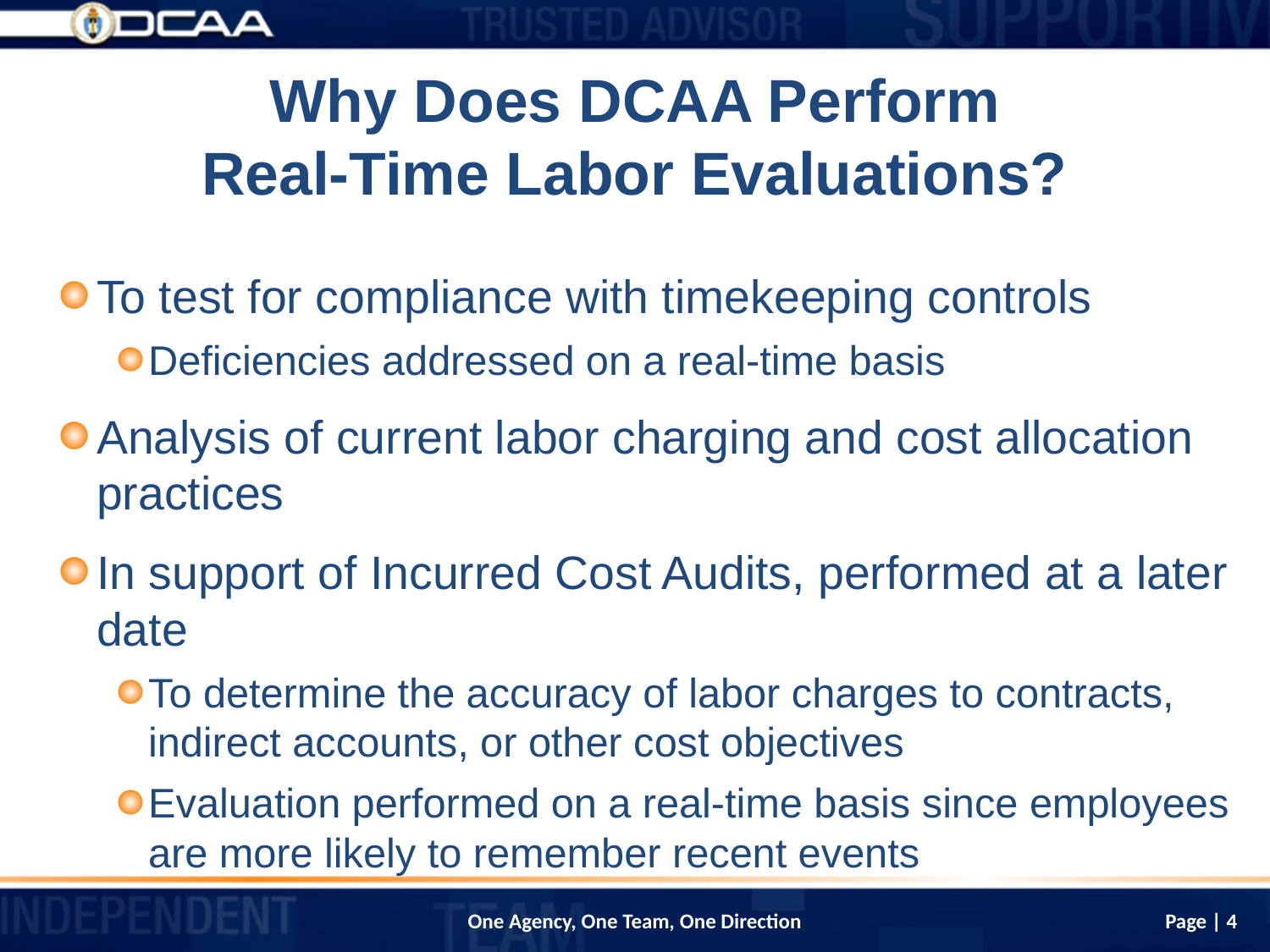

# Why Does DCAA Perform Real-Time Labor Evaluations?
To test for compliance with timekeeping controls
Deficiencies addressed on a real-time basis
Analysis of current labor charging and cost allocation practices
In support of Incurred Cost Audits, performed at a later date
To determine the accuracy of labor charges to contracts, indirect accounts, or other cost objectives
Evaluation performed on a real-time basis since employees are more likely to remember recent events
Page | 4